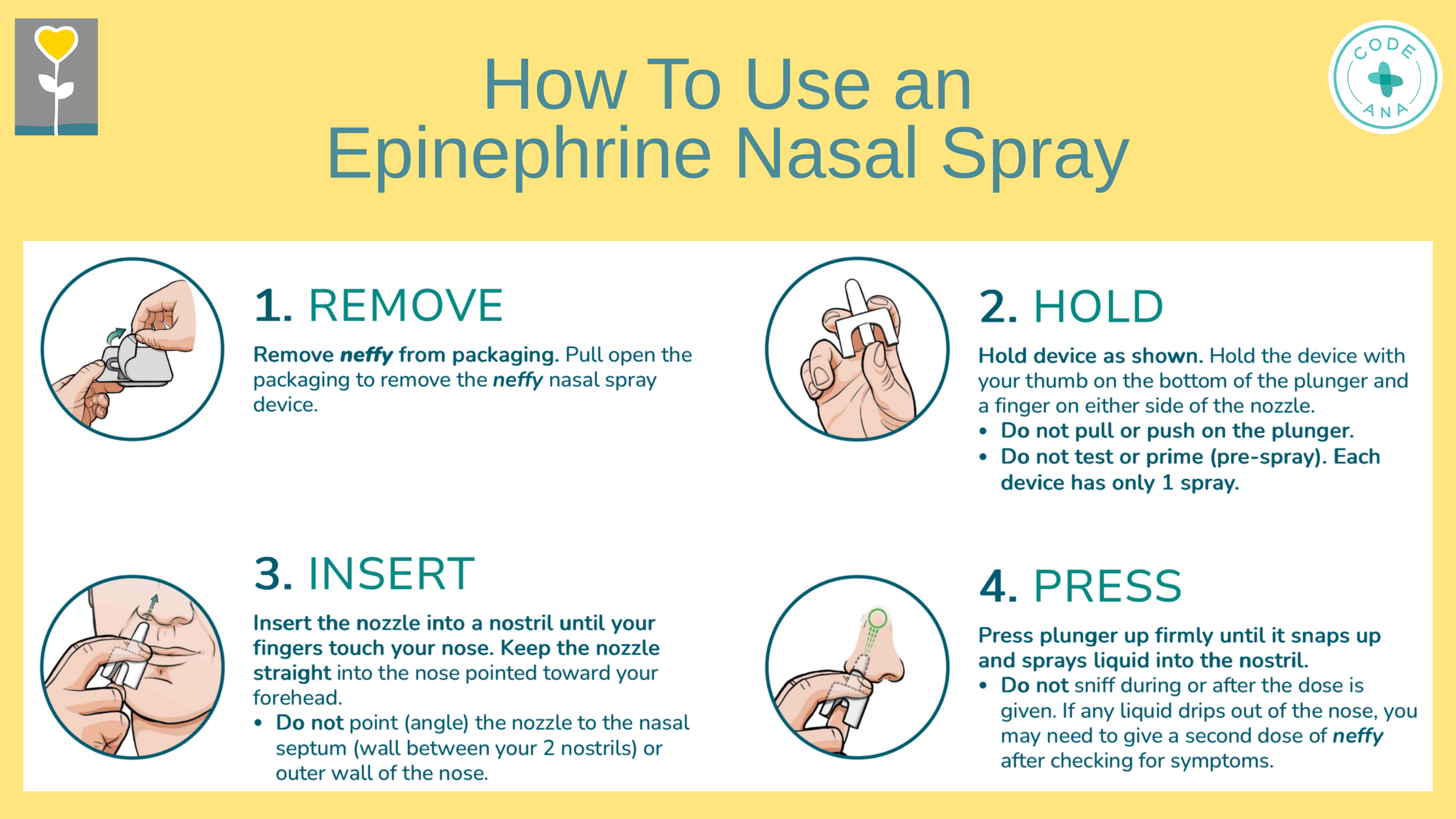

How To Use an
 Epinephrine Nasal Spray